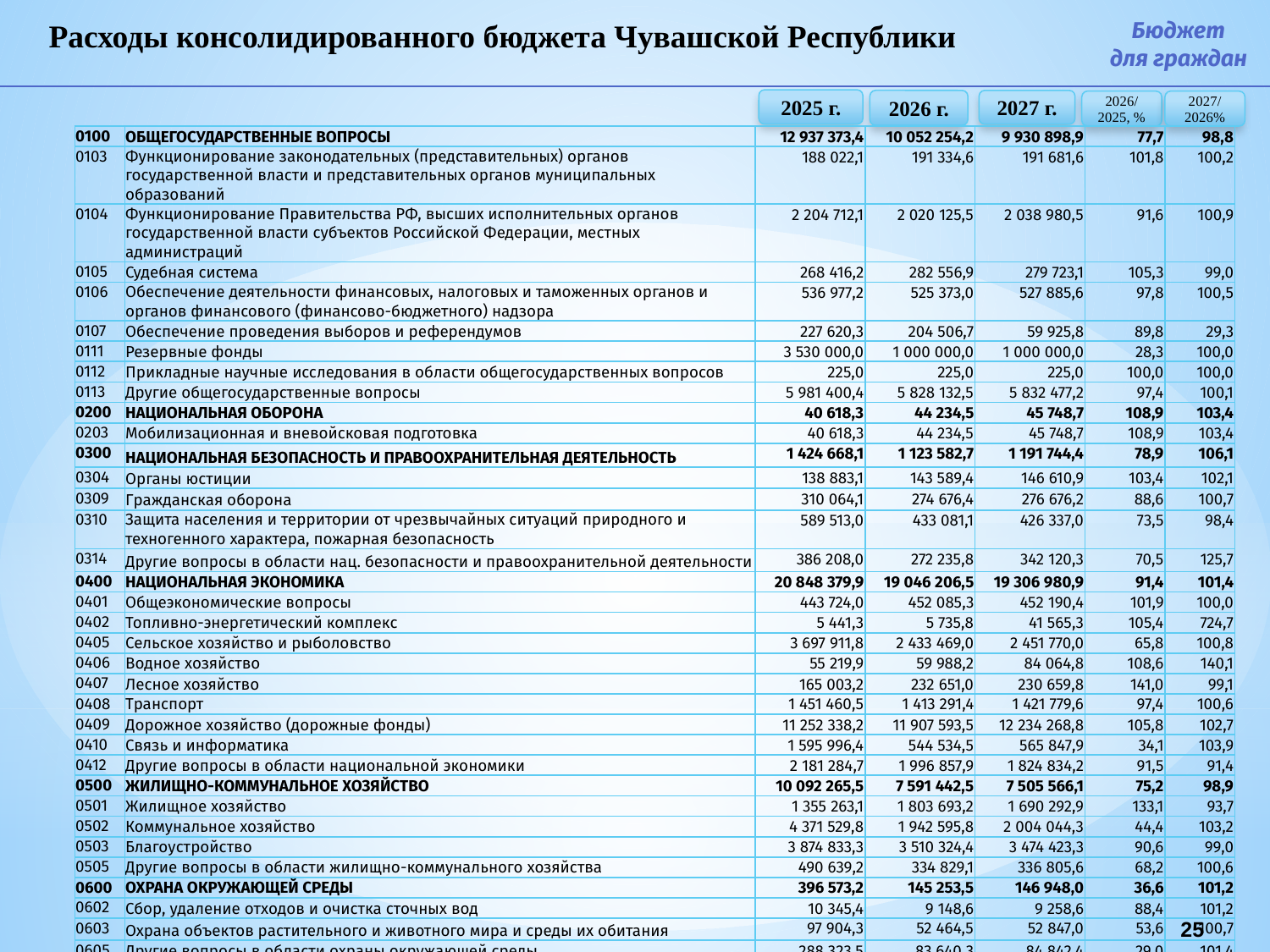

Расходы консолидированного бюджета Чувашской Республики
Бюджет
для граждан
2025 г.
2026 г.
2027 г.
2026/ 2025, %
2027/ 2026%
| 0100 | ОБЩЕГОСУДАРСТВЕННЫЕ ВОПРОСЫ | 12 937 373,4 | 10 052 254,2 | 9 930 898,9 | 77,7 | 98,8 |
| --- | --- | --- | --- | --- | --- | --- |
| 0103 | Функционирование законодательных (представительных) органов государственной власти и представительных органов муниципальных образований | 188 022,1 | 191 334,6 | 191 681,6 | 101,8 | 100,2 |
| 0104 | Функционирование Правительства РФ, высших исполнительных органов государственной власти субъектов Российской Федерации, местных администраций | 2 204 712,1 | 2 020 125,5 | 2 038 980,5 | 91,6 | 100,9 |
| 0105 | Судебная система | 268 416,2 | 282 556,9 | 279 723,1 | 105,3 | 99,0 |
| 0106 | Обеспечение деятельности финансовых, налоговых и таможенных органов и органов финансового (финансово-бюджетного) надзора | 536 977,2 | 525 373,0 | 527 885,6 | 97,8 | 100,5 |
| 0107 | Обеспечение проведения выборов и референдумов | 227 620,3 | 204 506,7 | 59 925,8 | 89,8 | 29,3 |
| 0111 | Резервные фонды | 3 530 000,0 | 1 000 000,0 | 1 000 000,0 | 28,3 | 100,0 |
| 0112 | Прикладные научные исследования в области общегосударственных вопросов | 225,0 | 225,0 | 225,0 | 100,0 | 100,0 |
| 0113 | Другие общегосударственные вопросы | 5 981 400,4 | 5 828 132,5 | 5 832 477,2 | 97,4 | 100,1 |
| 0200 | НАЦИОНАЛЬНАЯ ОБОРОНА | 40 618,3 | 44 234,5 | 45 748,7 | 108,9 | 103,4 |
| 0203 | Мобилизационная и вневойсковая подготовка | 40 618,3 | 44 234,5 | 45 748,7 | 108,9 | 103,4 |
| 0300 | НАЦИОНАЛЬНАЯ БЕЗОПАСНОСТЬ И ПРАВООХРАНИТЕЛЬНАЯ ДЕЯТЕЛЬНОСТЬ | 1 424 668,1 | 1 123 582,7 | 1 191 744,4 | 78,9 | 106,1 |
| 0304 | Органы юстиции | 138 883,1 | 143 589,4 | 146 610,9 | 103,4 | 102,1 |
| 0309 | Гражданская оборона | 310 064,1 | 274 676,4 | 276 676,2 | 88,6 | 100,7 |
| 0310 | Защита населения и территории от чрезвычайных ситуаций природного и техногенного характера, пожарная безопасность | 589 513,0 | 433 081,1 | 426 337,0 | 73,5 | 98,4 |
| 0314 | Другие вопросы в области нац. безопасности и правоохранительной деятельности | 386 208,0 | 272 235,8 | 342 120,3 | 70,5 | 125,7 |
| 0400 | НАЦИОНАЛЬНАЯ ЭКОНОМИКА | 20 848 379,9 | 19 046 206,5 | 19 306 980,9 | 91,4 | 101,4 |
| 0401 | Общеэкономические вопросы | 443 724,0 | 452 085,3 | 452 190,4 | 101,9 | 100,0 |
| 0402 | Топливно-энергетический комплекс | 5 441,3 | 5 735,8 | 41 565,3 | 105,4 | 724,7 |
| 0405 | Сельское хозяйство и рыболовство | 3 697 911,8 | 2 433 469,0 | 2 451 770,0 | 65,8 | 100,8 |
| 0406 | Водное хозяйство | 55 219,9 | 59 988,2 | 84 064,8 | 108,6 | 140,1 |
| 0407 | Лесное хозяйство | 165 003,2 | 232 651,0 | 230 659,8 | 141,0 | 99,1 |
| 0408 | Транспорт | 1 451 460,5 | 1 413 291,4 | 1 421 779,6 | 97,4 | 100,6 |
| 0409 | Дорожное хозяйство (дорожные фонды) | 11 252 338,2 | 11 907 593,5 | 12 234 268,8 | 105,8 | 102,7 |
| 0410 | Связь и информатика | 1 595 996,4 | 544 534,5 | 565 847,9 | 34,1 | 103,9 |
| 0412 | Другие вопросы в области национальной экономики | 2 181 284,7 | 1 996 857,9 | 1 824 834,2 | 91,5 | 91,4 |
| 0500 | ЖИЛИЩНО-КОММУНАЛЬНОЕ ХОЗЯЙСТВО | 10 092 265,5 | 7 591 442,5 | 7 505 566,1 | 75,2 | 98,9 |
| 0501 | Жилищное хозяйство | 1 355 263,1 | 1 803 693,2 | 1 690 292,9 | 133,1 | 93,7 |
| 0502 | Коммунальное хозяйство | 4 371 529,8 | 1 942 595,8 | 2 004 044,3 | 44,4 | 103,2 |
| 0503 | Благоустройство | 3 874 833,3 | 3 510 324,4 | 3 474 423,3 | 90,6 | 99,0 |
| 0505 | Другие вопросы в области жилищно-коммунального хозяйства | 490 639,2 | 334 829,1 | 336 805,6 | 68,2 | 100,6 |
| 0600 | ОХРАНА ОКРУЖАЮЩЕЙ СРЕДЫ | 396 573,2 | 145 253,5 | 146 948,0 | 36,6 | 101,2 |
| 0602 | Сбор, удаление отходов и очистка сточных вод | 10 345,4 | 9 148,6 | 9 258,6 | 88,4 | 101,2 |
| 0603 | Охрана объектов растительного и животного мира и среды их обитания | 97 904,3 | 52 464,5 | 52 847,0 | 53,6 | 100,7 |
| 0605 | Другие вопросы в области охраны окружающей среды | 288 323,5 | 83 640,3 | 84 842,4 | 29,0 | 101,4 |
25